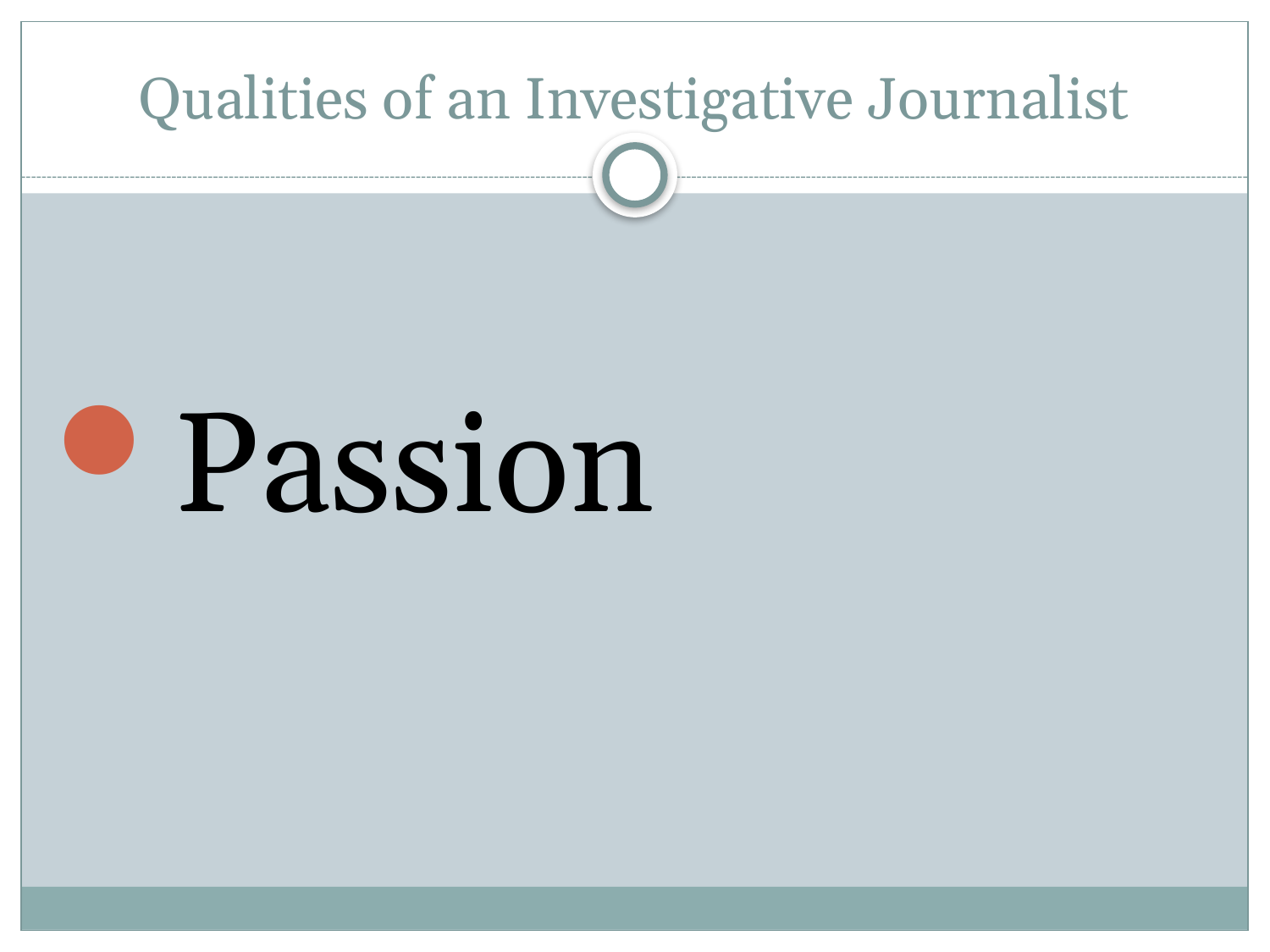

# Qualities of an Investigative Journalist

Passion